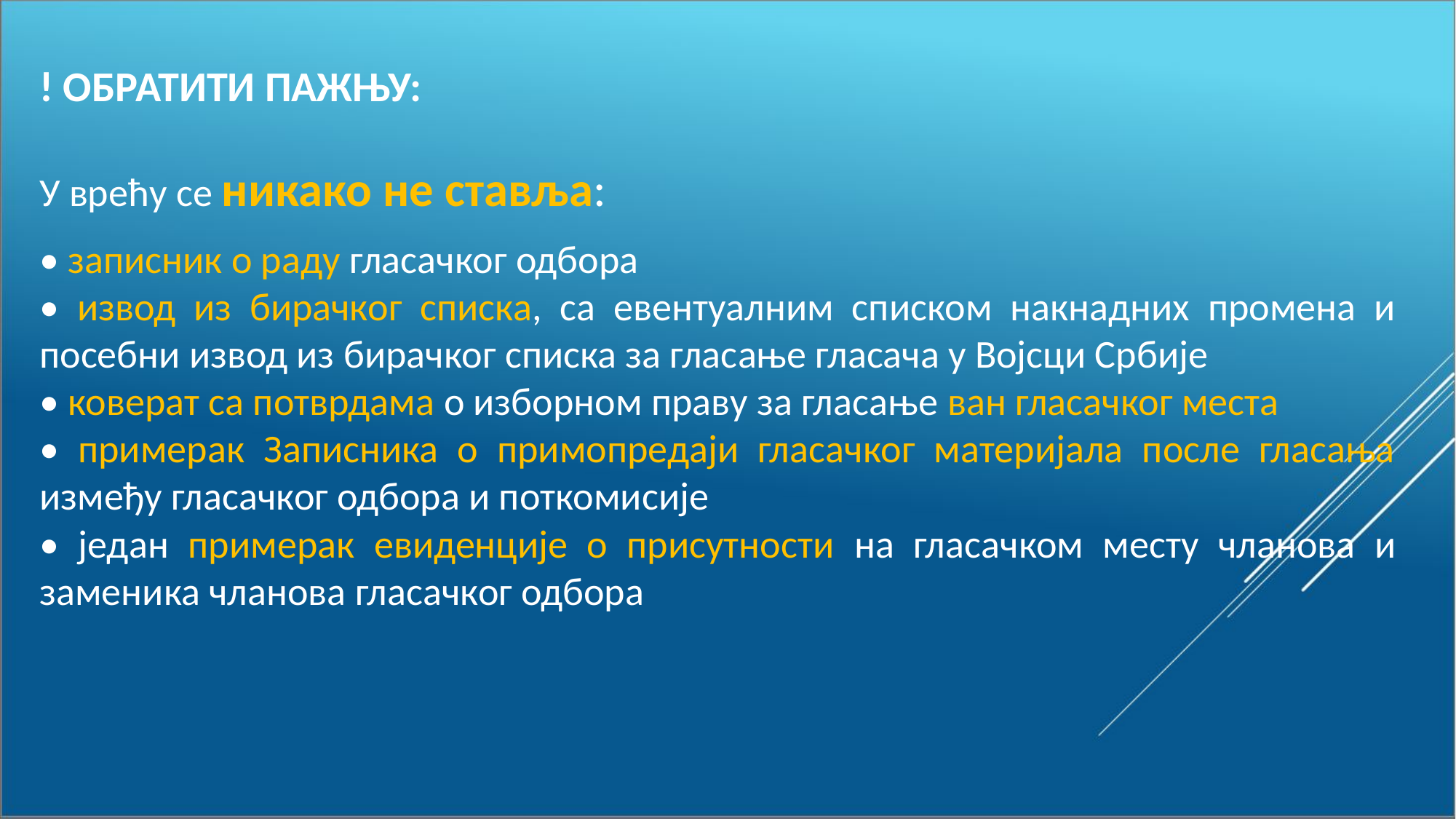

! ОБРАТИТИ ПАЖЊУ:

У врећу се никако не ставља:

• записник о раду гласачког одбора
• извод из бирачког списка, са евентуалним списком накнадних промена и посебни извод из бирачког списка за гласање гласача у Војсци Србије
• коверат са потврдама о изборном праву за гласање ван гласачког места
• примерак Записника о примопредаји гласачког материјала после гласања између гласачког одбора и поткомисије
• један примерак евиденције о присутности на гласачком месту чланова и заменика чланова гласачког одбора